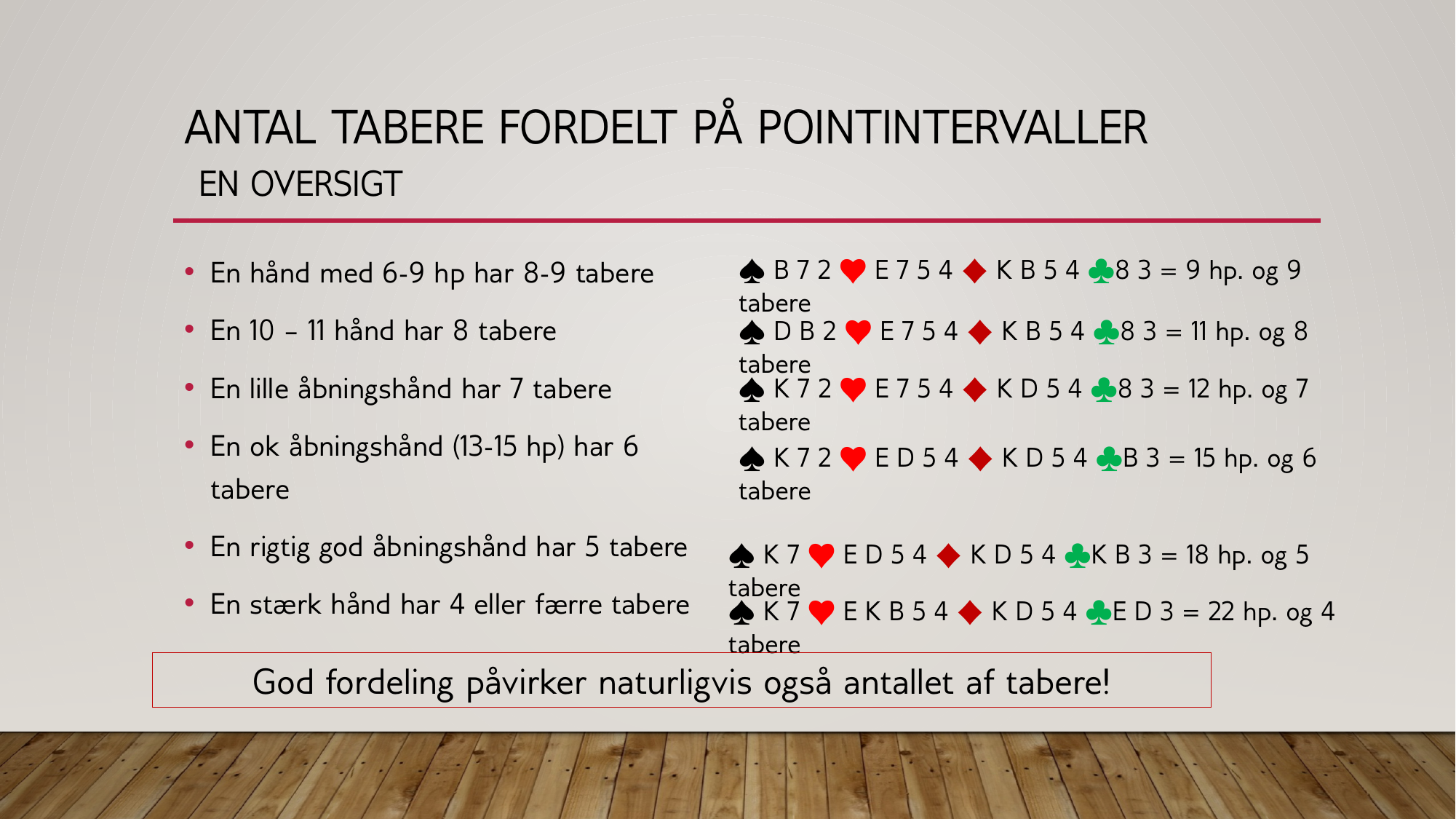

# Antal tabere fordelt på pointintervaller en oversigt
En hånd med 6-9 hp har 8-9 tabere
En 10 – 11 hånd har 8 tabere
En lille åbningshånd har 7 tabere
En ok åbningshånd (13-15 hp) har 6 tabere
En rigtig god åbningshånd har 5 tabere
En stærk hånd har 4 eller færre tabere
♠︎ B 7 2 ♥︎ E 7 5 4 ♦︎ K B 5 4 ♣︎8 3 = 9 hp. og 9 tabere
♠︎ D B 2 ♥︎ E 7 5 4 ♦︎ K B 5 4 ♣︎8 3 = 11 hp. og 8 tabere
♠︎ K 7 2 ♥︎ E 7 5 4 ♦︎ K D 5 4 ♣︎8 3 = 12 hp. og 7 tabere
♠︎ K 7 2 ♥︎ E D 5 4 ♦︎ K D 5 4 ♣︎B 3 = 15 hp. og 6 tabere
♠︎ K 7 ♥︎ E D 5 4 ♦︎ K D 5 4 ♣︎K B 3 = 18 hp. og 5 tabere
♠︎ K 7 ♥︎ E K B 5 4 ♦︎ K D 5 4 ♣︎E D 3 = 22 hp. og 4 tabere
God fordeling påvirker naturligvis også antallet af tabere!